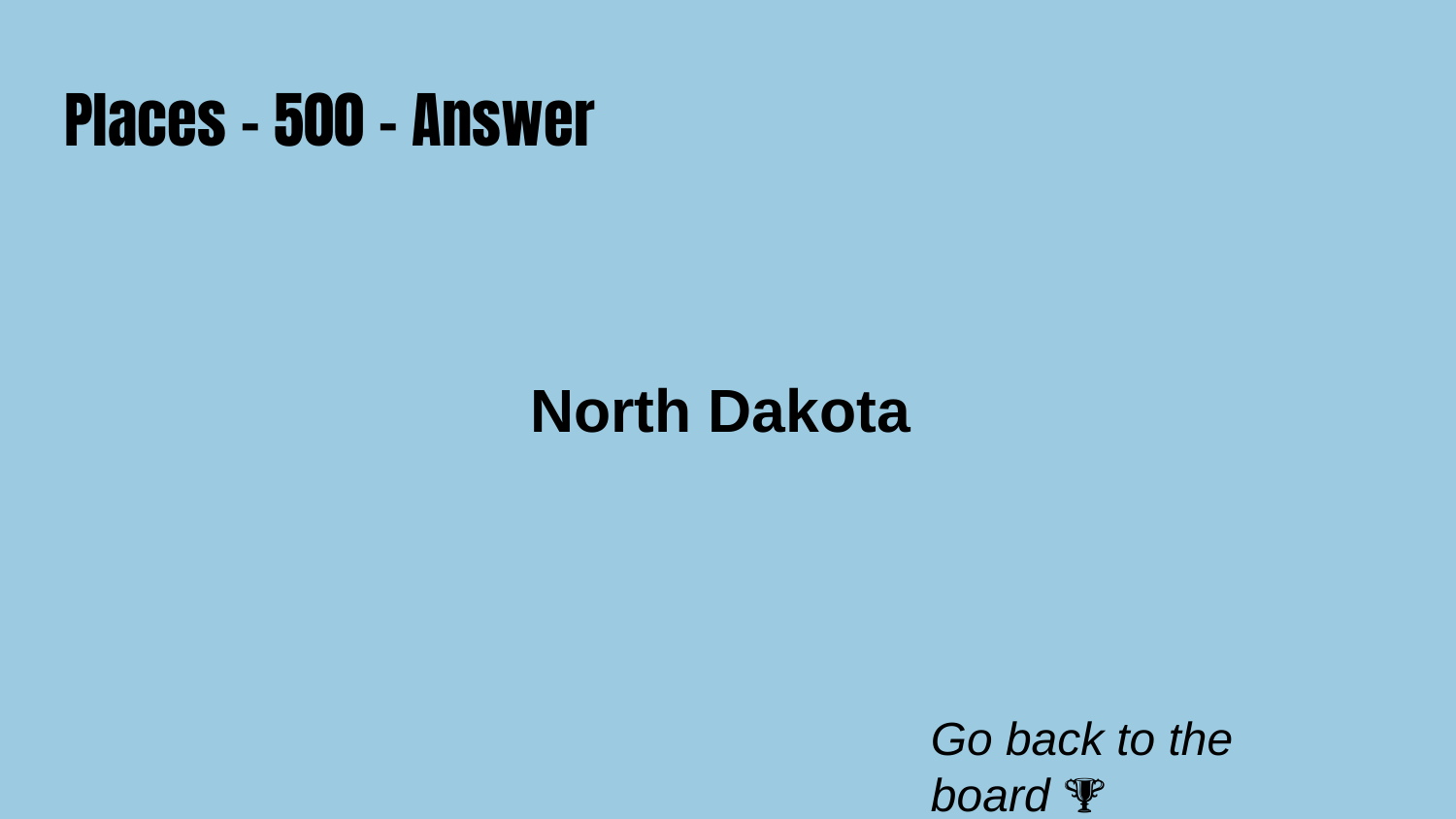

# Places - 500 - Answer
North Dakota
Go back to the board 🏆